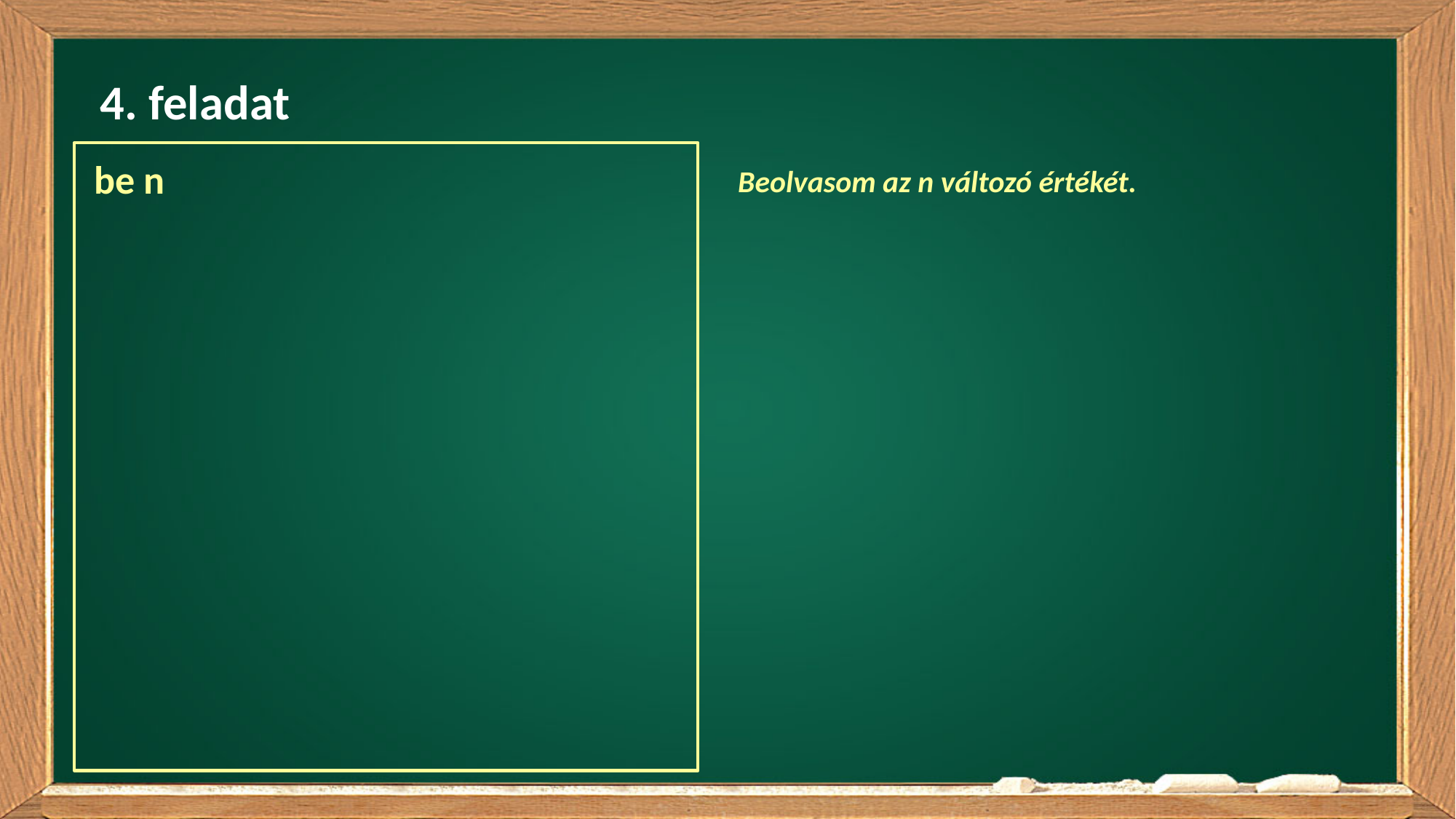

4. feladat

be n
Beolvasom az n változó értékét.